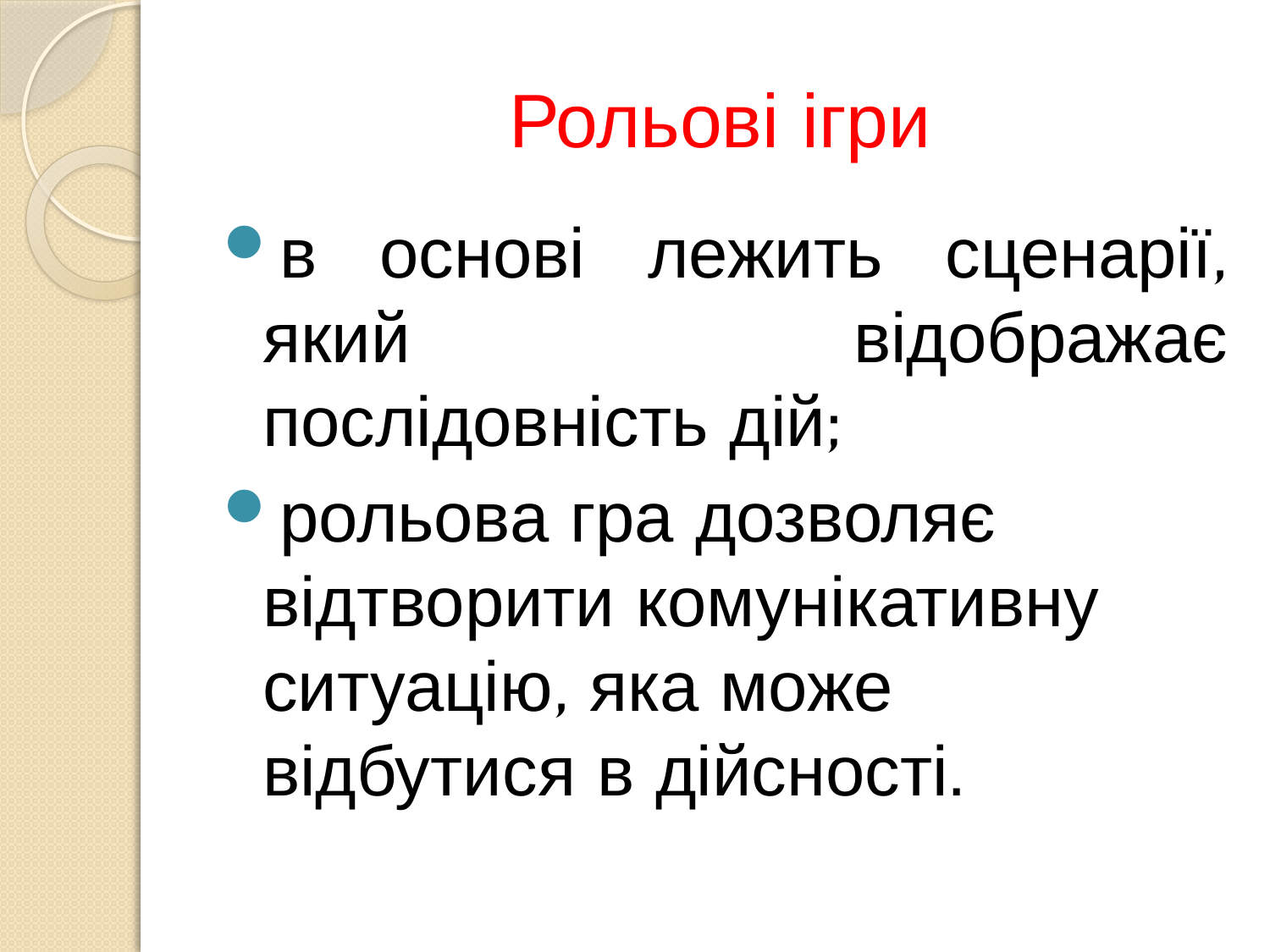

# Рольові ігри
в основі лежить сценарії, який відображає послідовність дій;
рольова гра дозволяє відтворити комунікативну ситуацію, яка може відбутися в дійсності.